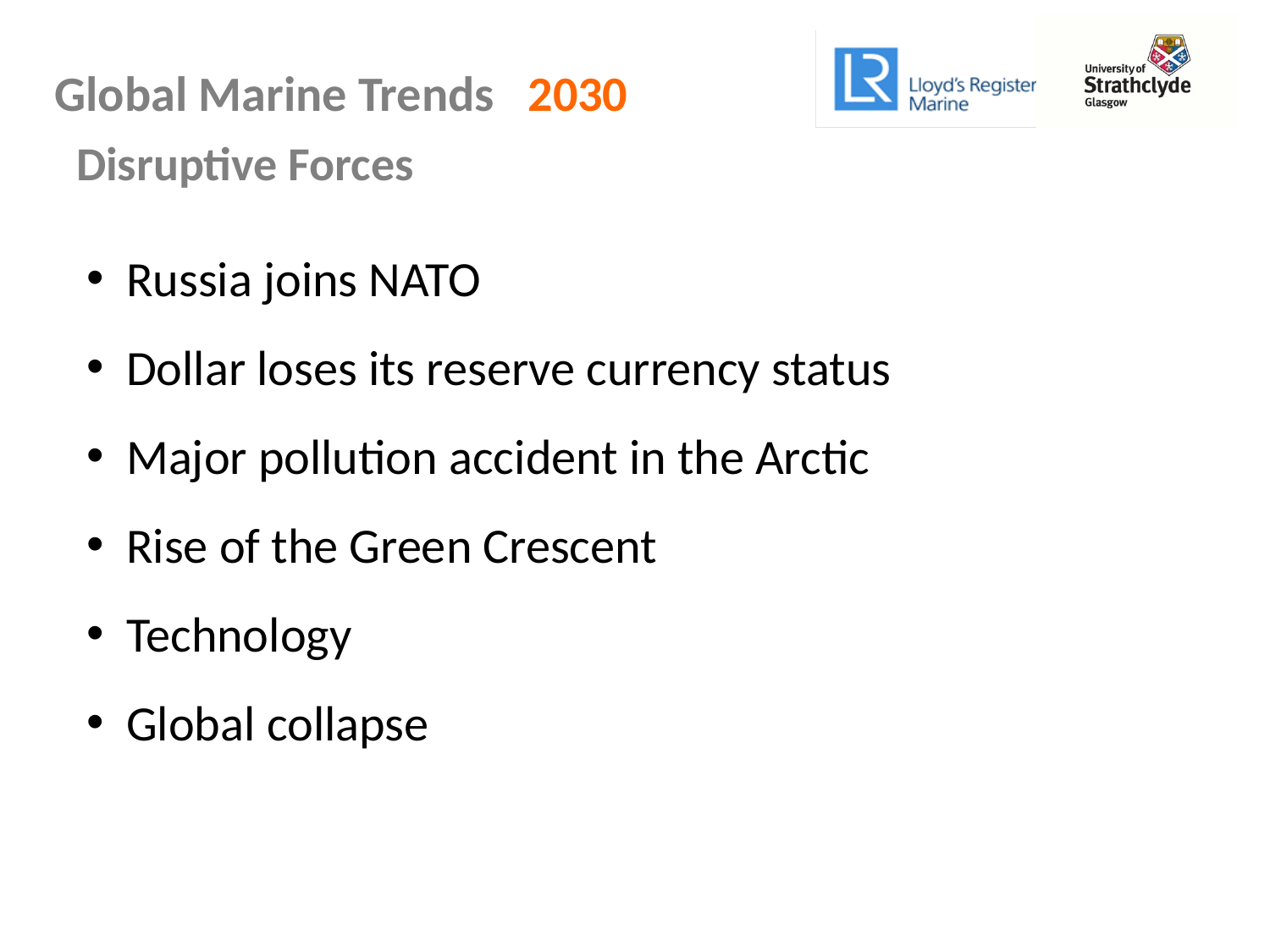

# Disruptive Forces
Russia joins NATO
Dollar loses its reserve currency status
Major pollution accident in the Arctic
Rise of the Green Crescent
Technology
Global collapse